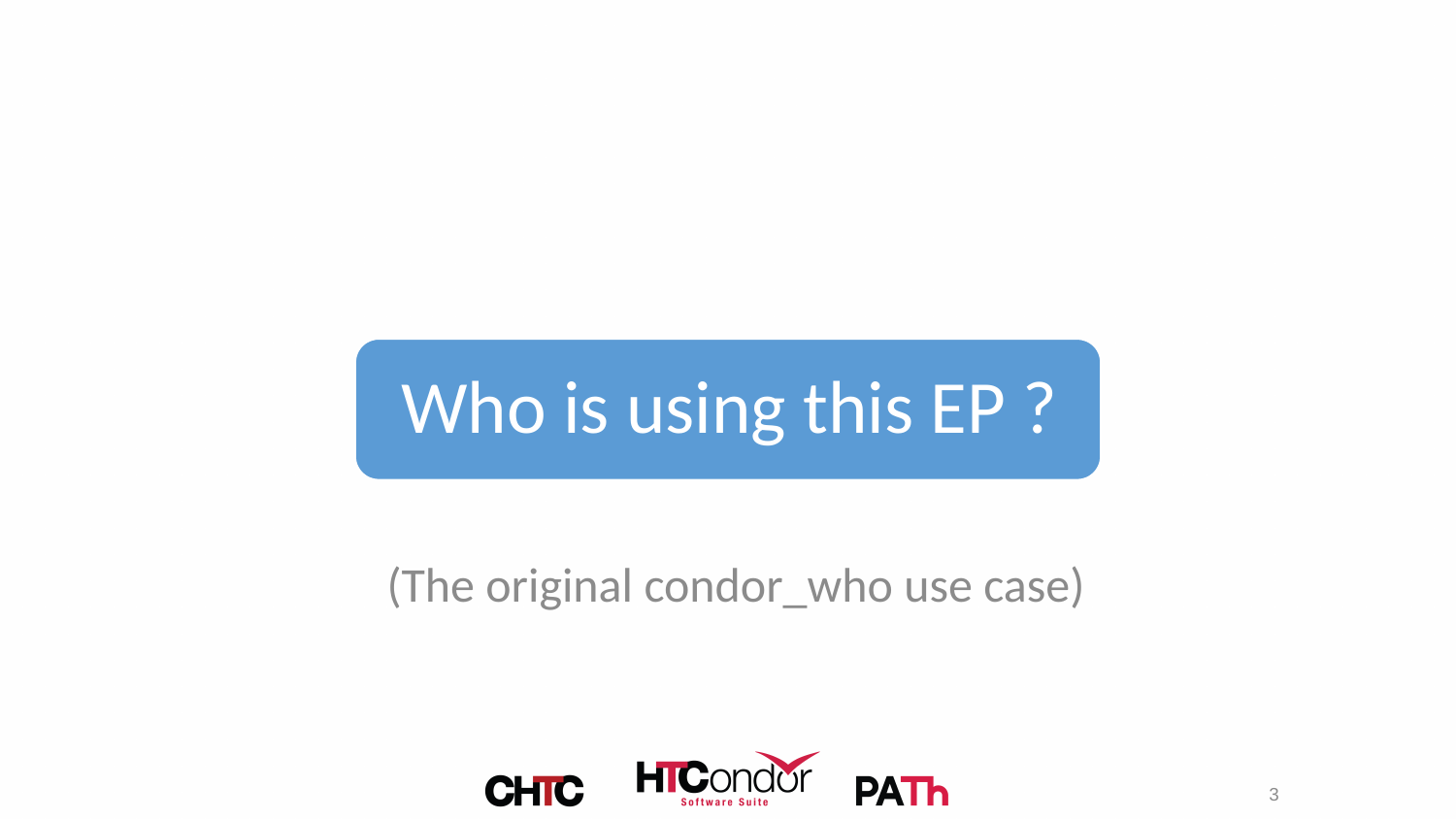

Who is using this EP ?
(The original condor_who use case)
3